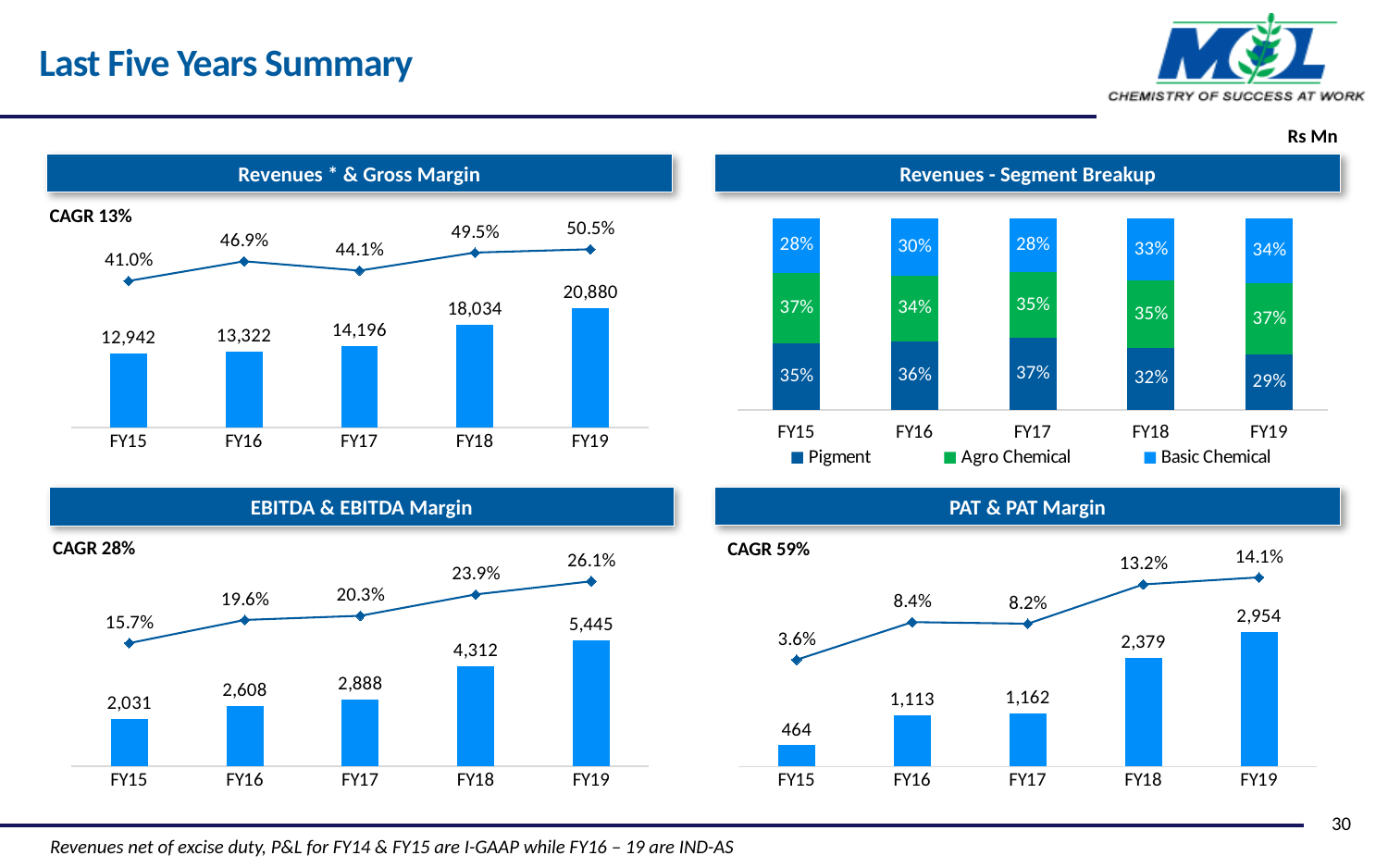

Last Five Years Summary
Rs Mn
Revenues * & Gross Margin
Revenues - Segment Breakup

### Chart

| Category | Pigment | Agro Chemical | Basic Chemical |
|---|---|---|---|
| FY15 | 0.3483520820982698 | 0.36779706724362704 | 0.28385085065810317 |
| FY16 | 0.3559593918609955 | 0.344303875291279 | 0.2997367328477257 |
| FY17 | 0.37407284342384844 | 0.3461501351724957 | 0.27977702140365585 |
| FY18 | 0.32158385794165667 | 0.35145743483698405 | 0.32695870722135933 |
| FY19 | 0.2872340425531915 | 0.37 | 0.3373860182370821 |
CAGR 13%

### Chart

| Category | Sales | Gross Margin |
|---|---|---|
| FY15 | 12942.0 | 0.41 |
| FY16 | 13322.0 | 0.469 |
| FY17 | 14196.0 | 0.441 |
| FY18 | 18034.0 | 0.495 |
| FY19 | 20880.0 | 0.505 |
PAT & PAT Margin
EBITDA & EBITDA Margin
CAGR 28%
CAGR 59%

### Chart

| Category | EBITDA | EBITDA Margin |
|---|---|---|
| FY15 | 2031.190999999999 | 0.157 |
| FY16 | 2608.0 | 0.196 |
| FY17 | 2888.0 | 0.203 |
| FY18 | 4312.0 | 0.239 |
| FY19 | 5445.0 | 0.261 |

### Chart

| Category | EBITDA | EBITDA Margin |
|---|---|---|
| FY15 | 464.2 | 0.036 |
| FY16 | 1113.0 | 0.084 |
| FY17 | 1162.1 | 0.082 |
| FY18 | 2379.2 | 0.132 |
| FY19 | 2954.0 | 0.141 |
30
Revenues net of excise duty, P&L for FY14 & FY15 are I-GAAP while FY16 – 19 are IND-AS